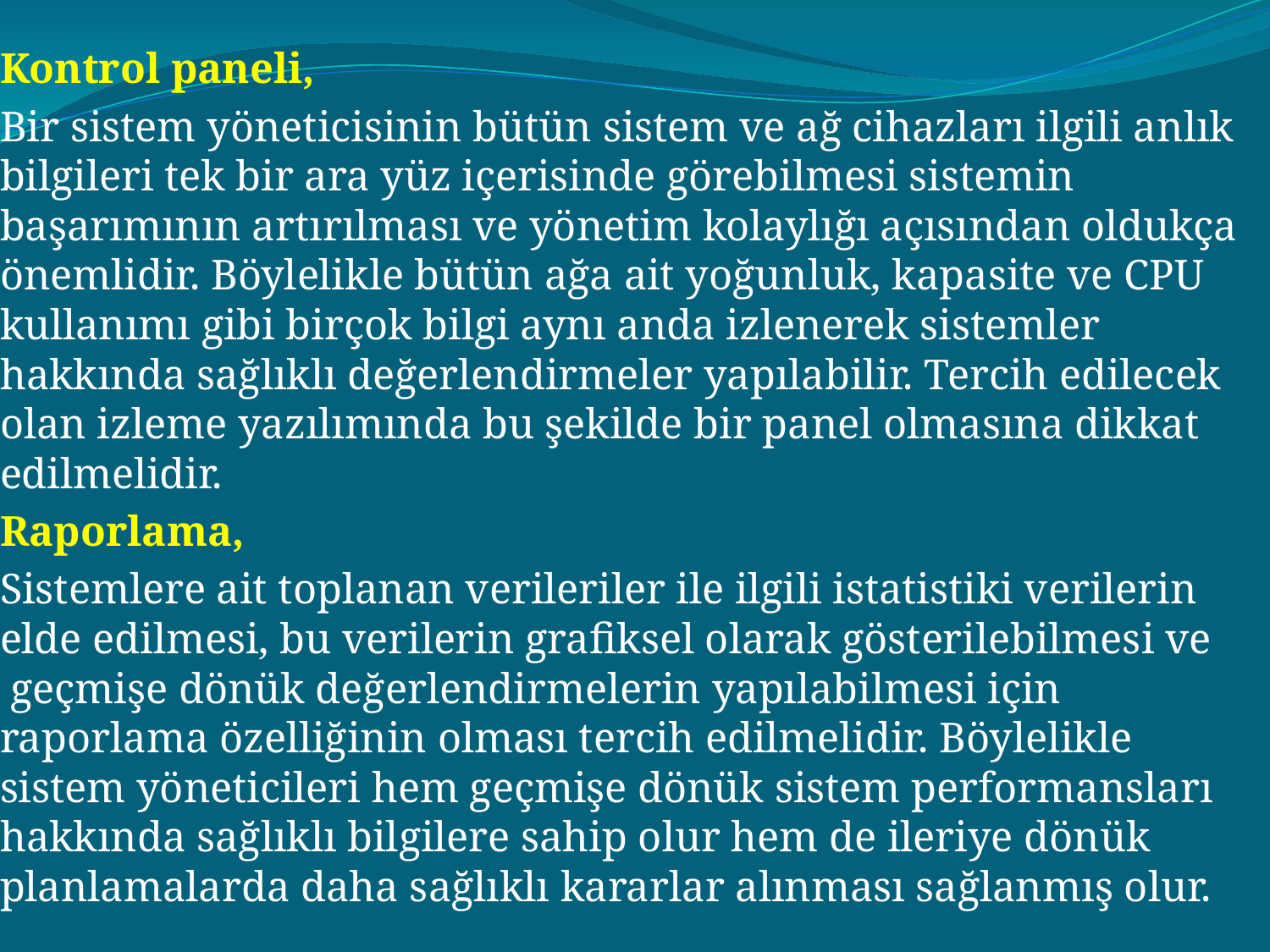

Kontrol paneli,
Bir sistem yöneticisinin bütün sistem ve ağ cihazları ilgili anlık bilgileri tek bir ara yüz içerisinde görebilmesi sistemin başarımının artırılması ve yönetim kolaylığı açısından oldukça önemlidir. Böylelikle bütün ağa ait yoğunluk, kapasite ve CPU kullanımı gibi birçok bilgi aynı anda izlenerek sistemler hakkında sağlıklı değerlendirmeler yapılabilir. Tercih edilecek olan izleme yazılımında bu şekilde bir panel olmasına dikkat edilmelidir.
Raporlama,
Sistemlere ait toplanan verileriler ile ilgili istatistiki verilerin elde edilmesi, bu verilerin grafiksel olarak gösterilebilmesi ve  geçmişe dönük değerlendirmelerin yapılabilmesi için raporlama özelliğinin olması tercih edilmelidir. Böylelikle sistem yöneticileri hem geçmişe dönük sistem performansları hakkında sağlıklı bilgilere sahip olur hem de ileriye dönük planlamalarda daha sağlıklı kararlar alınması sağlanmış olur.